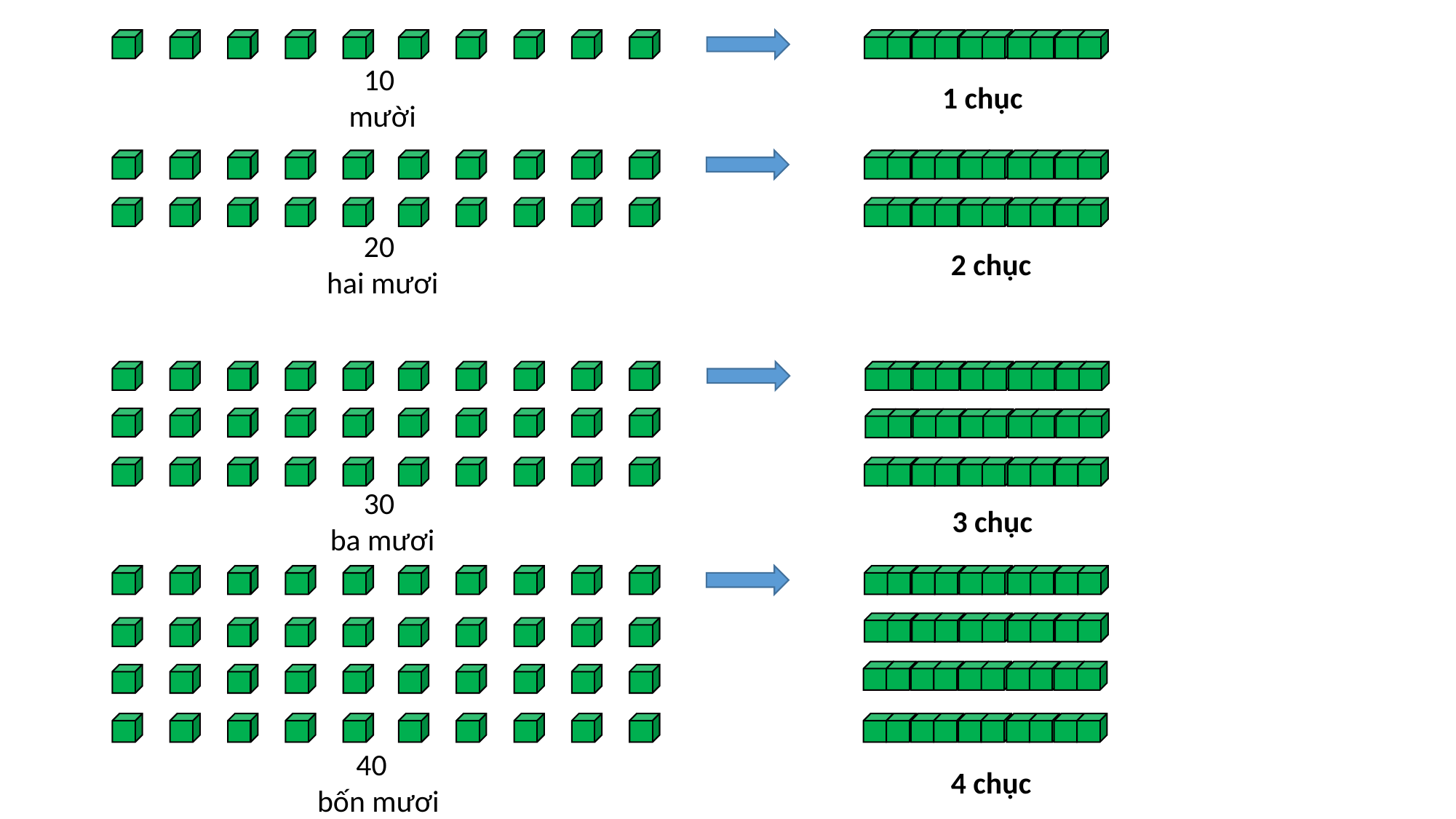

10
mười
1 chục

20
hai mươi
2 chục

30
ba mươi
3 chục

40
 bốn mươi
4 chục